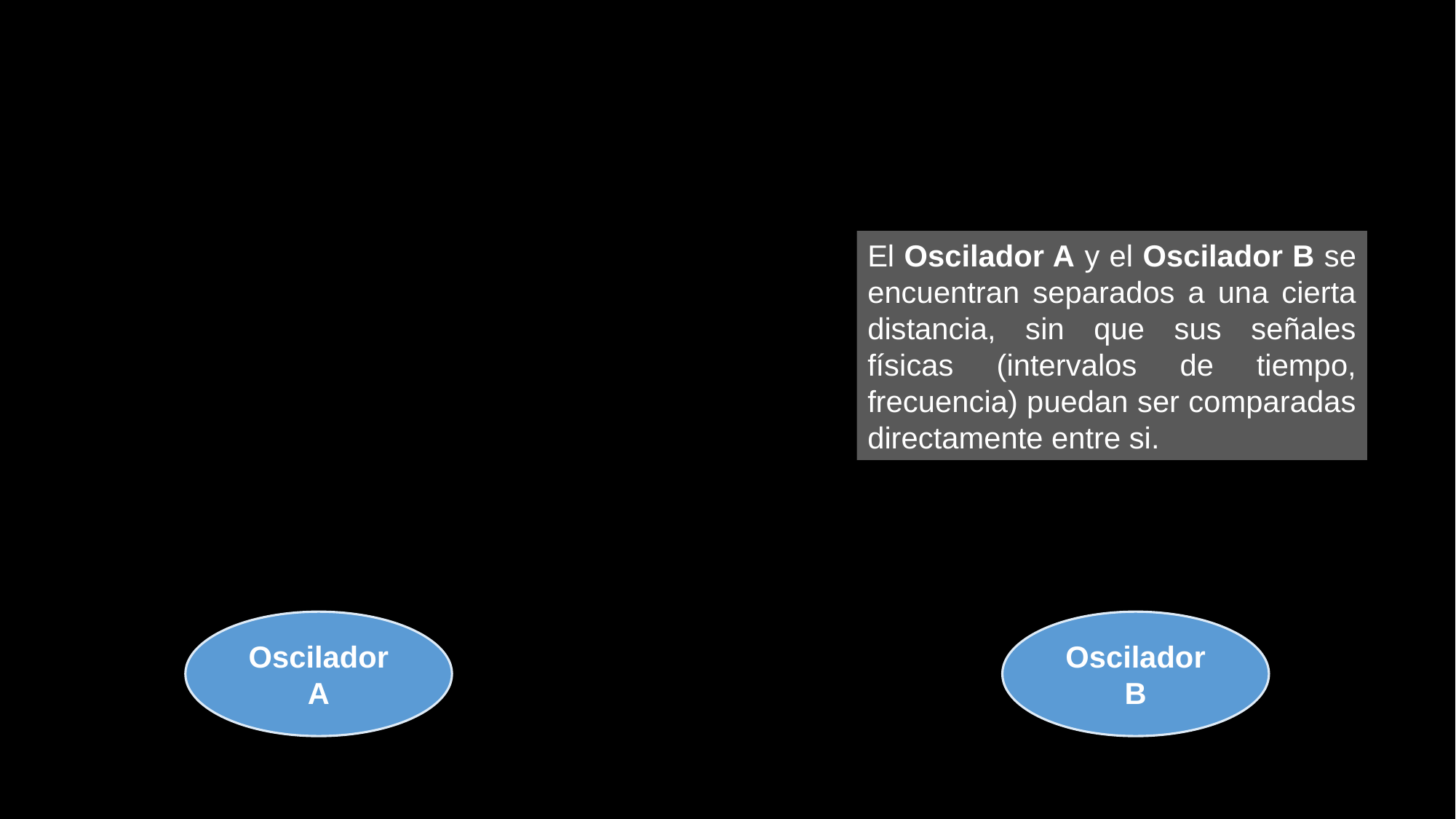

El Oscilador A y el Oscilador B se encuentran separados a una cierta distancia, sin que sus señales físicas (intervalos de tiempo, frecuencia) puedan ser comparadas directamente entre si.
Oscilador A
Oscilador B